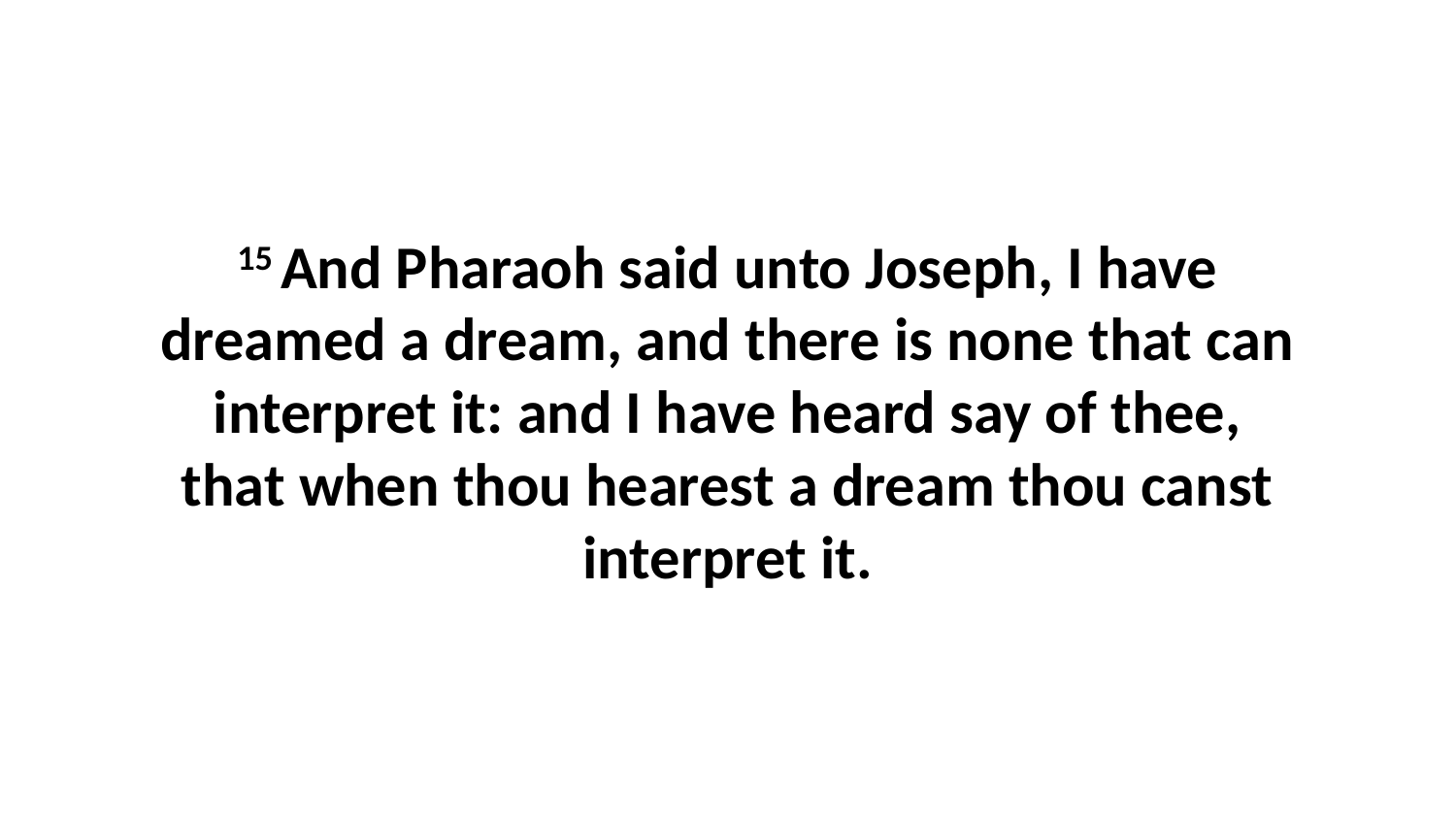

15 And Pharaoh said unto Joseph, I have dreamed a dream, and there is none that can interpret it: and I have heard say of thee, that when thou hearest a dream thou canst interpret it.